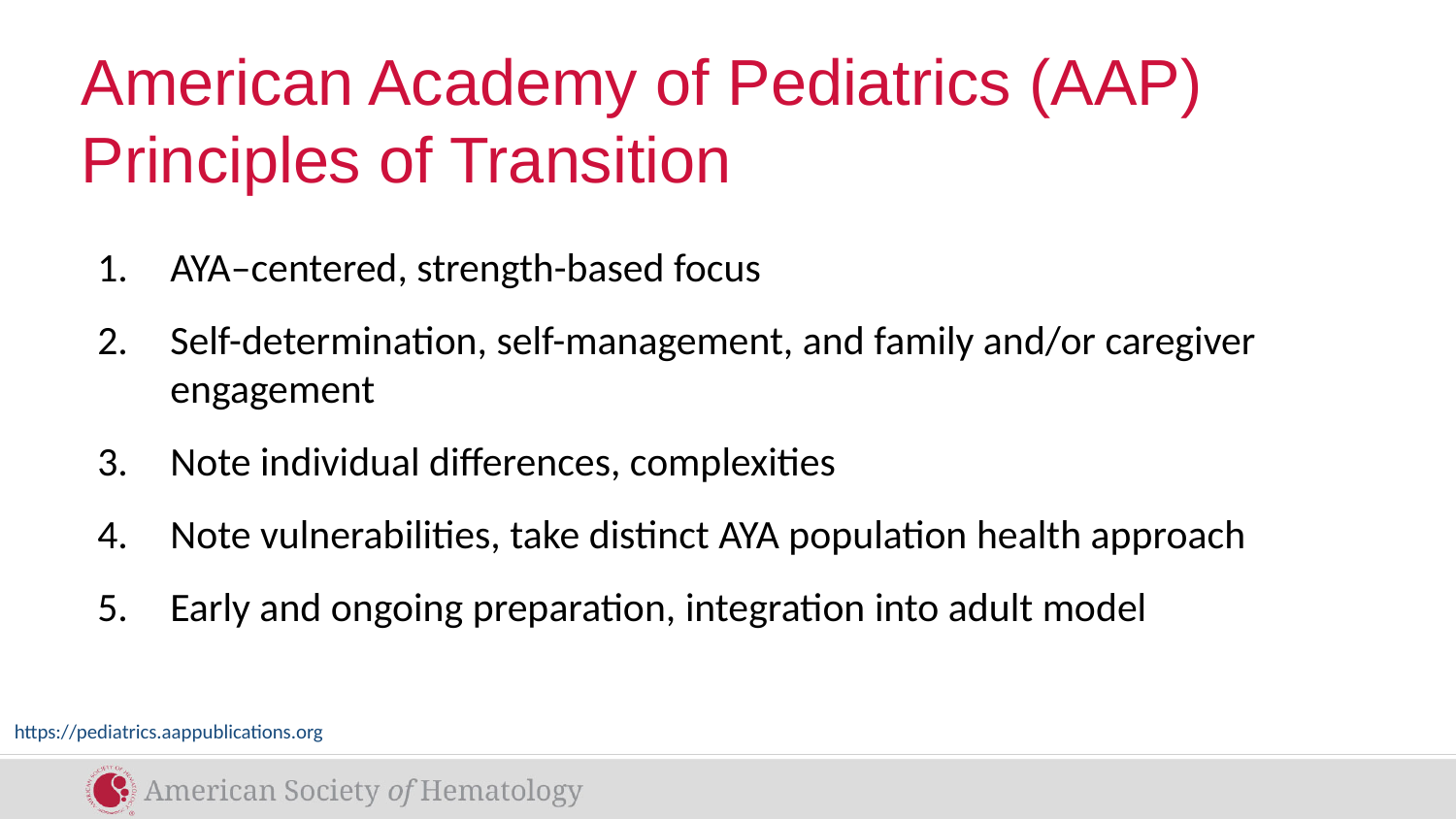

# American Academy of Pediatrics (AAP) Principles of Transition
AYA–centered, strength-based focus
Self-determination, self-management, and family and/or caregiver engagement
Note individual differences, complexities
Note vulnerabilities, take distinct AYA population health approach
Early and ongoing preparation, integration into adult model
https://pediatrics.aappublications.org